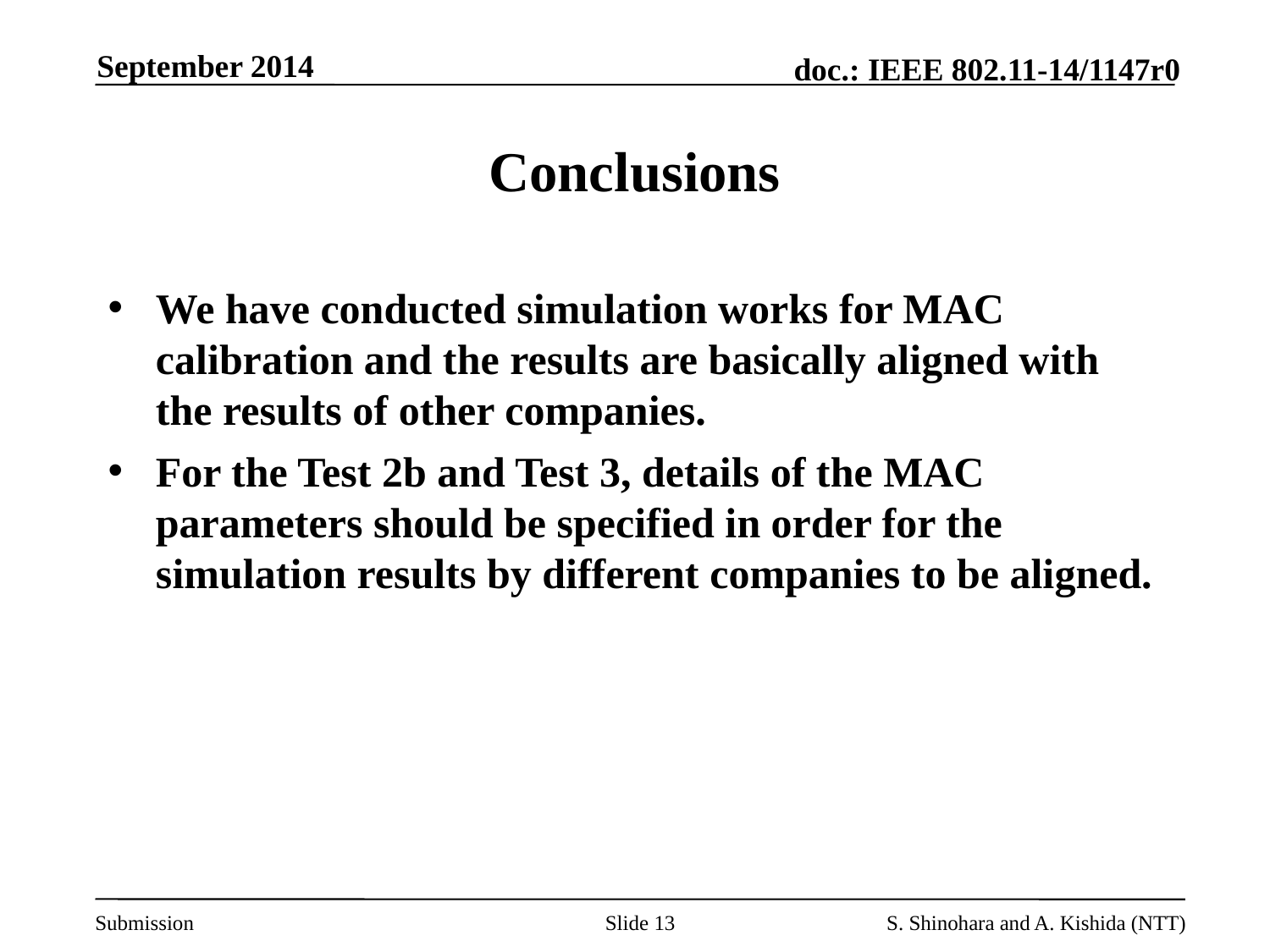

September 2014
# Conclusions
We have conducted simulation works for MAC calibration and the results are basically aligned with the results of other companies.
For the Test 2b and Test 3, details of the MAC parameters should be specified in order for the simulation results by different companies to be aligned.
Slide 13
S. Shinohara and A. Kishida (NTT)